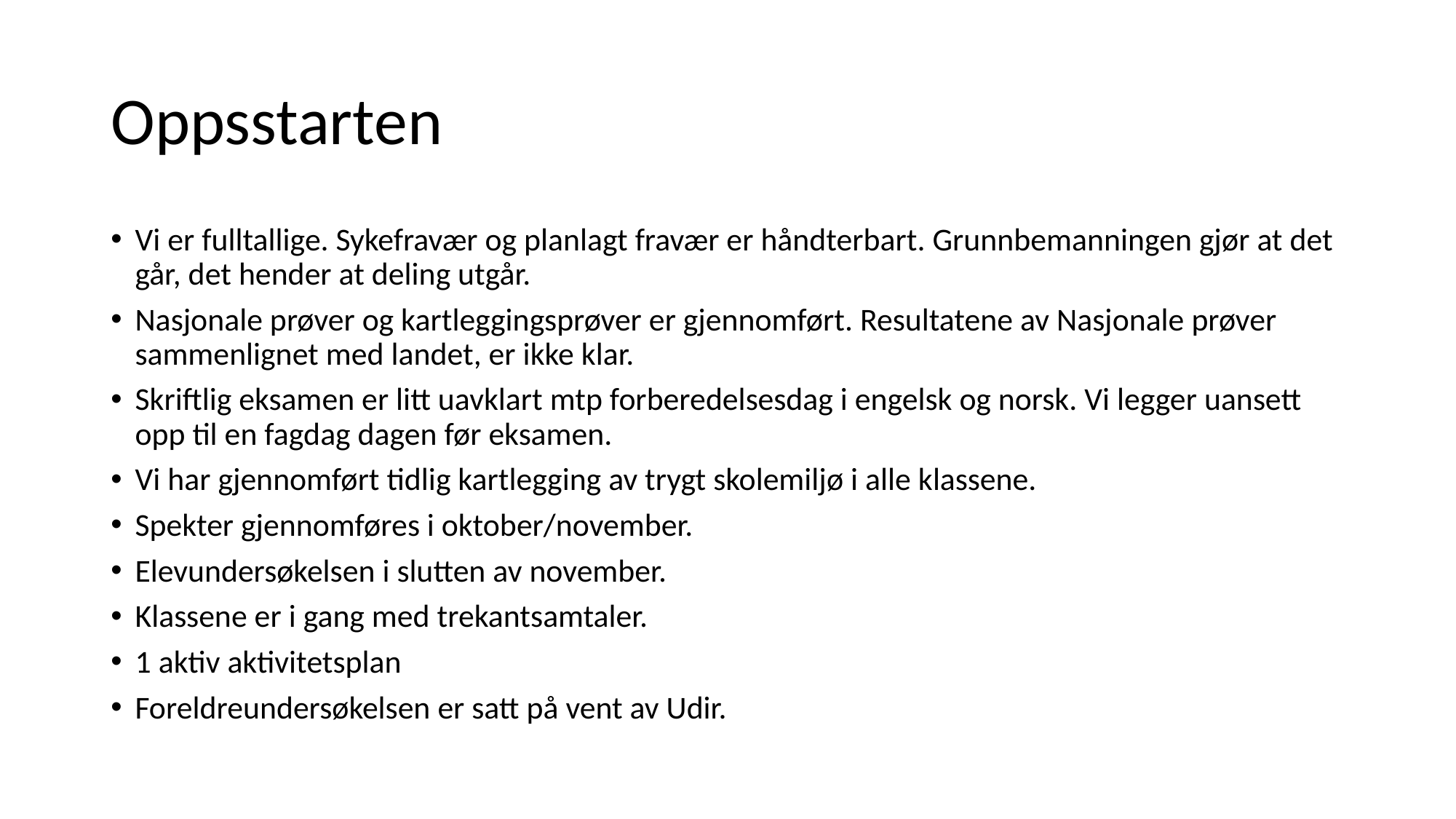

# Oppsstarten
Vi er fulltallige. Sykefravær og planlagt fravær er håndterbart. Grunnbemanningen gjør at det går, det hender at deling utgår.
Nasjonale prøver og kartleggingsprøver er gjennomført. Resultatene av Nasjonale prøver sammenlignet med landet, er ikke klar.
Skriftlig eksamen er litt uavklart mtp forberedelsesdag i engelsk og norsk. Vi legger uansett opp til en fagdag dagen før eksamen.
Vi har gjennomført tidlig kartlegging av trygt skolemiljø i alle klassene.
Spekter gjennomføres i oktober/november.
Elevundersøkelsen i slutten av november.
Klassene er i gang med trekantsamtaler.
1 aktiv aktivitetsplan
Foreldreundersøkelsen er satt på vent av Udir.